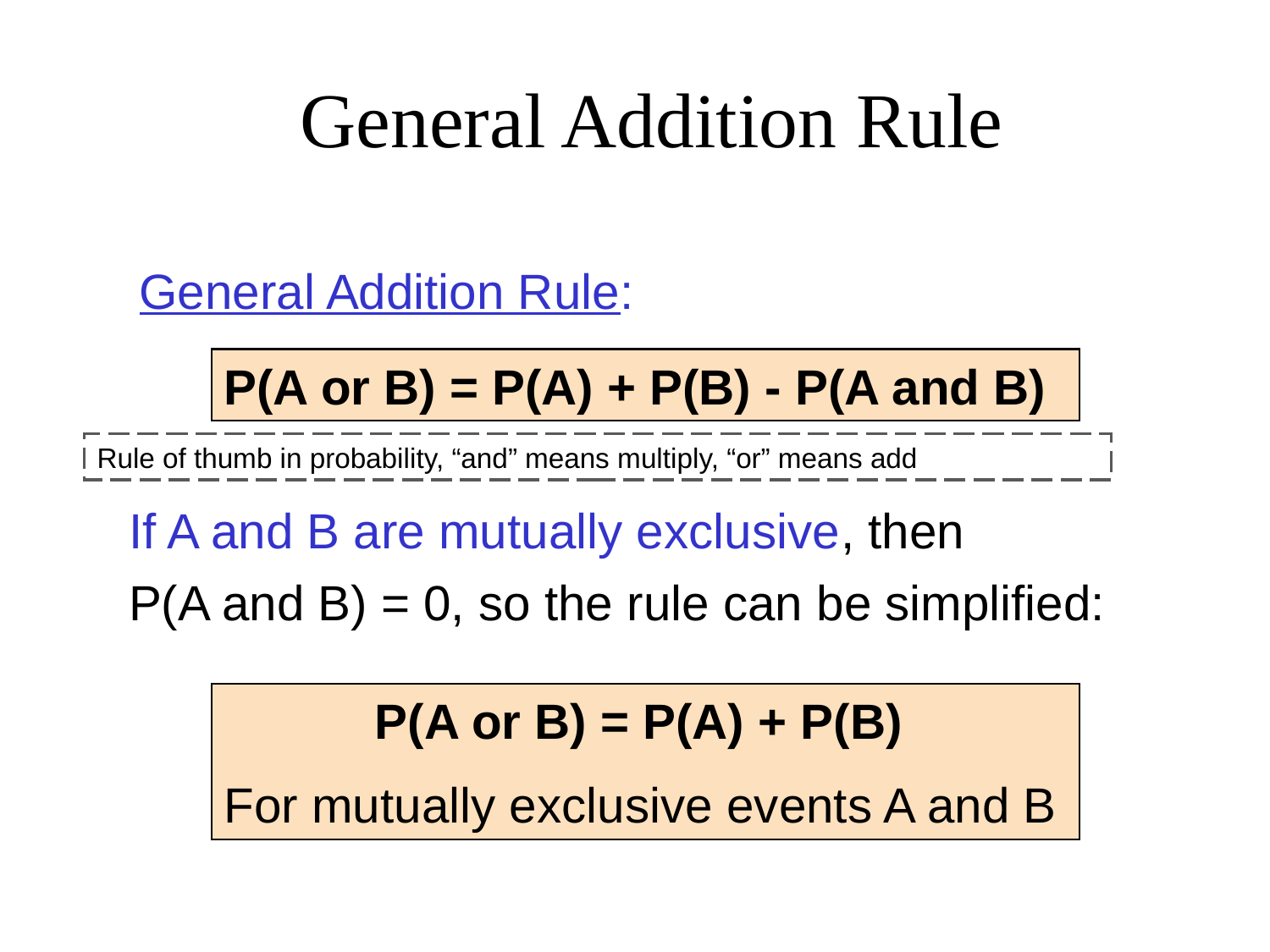

# General Addition Rule
General Addition Rule:
P(A or B) = P(A) + P(B) - P(A and B)
Rule of thumb in probability, “and” means multiply, “or” means add
If A and B are mutually exclusive, then
P(A and B) = 0, so the rule can be simplified:
P(A or B) = P(A) + P(B)
For mutually exclusive events A and B